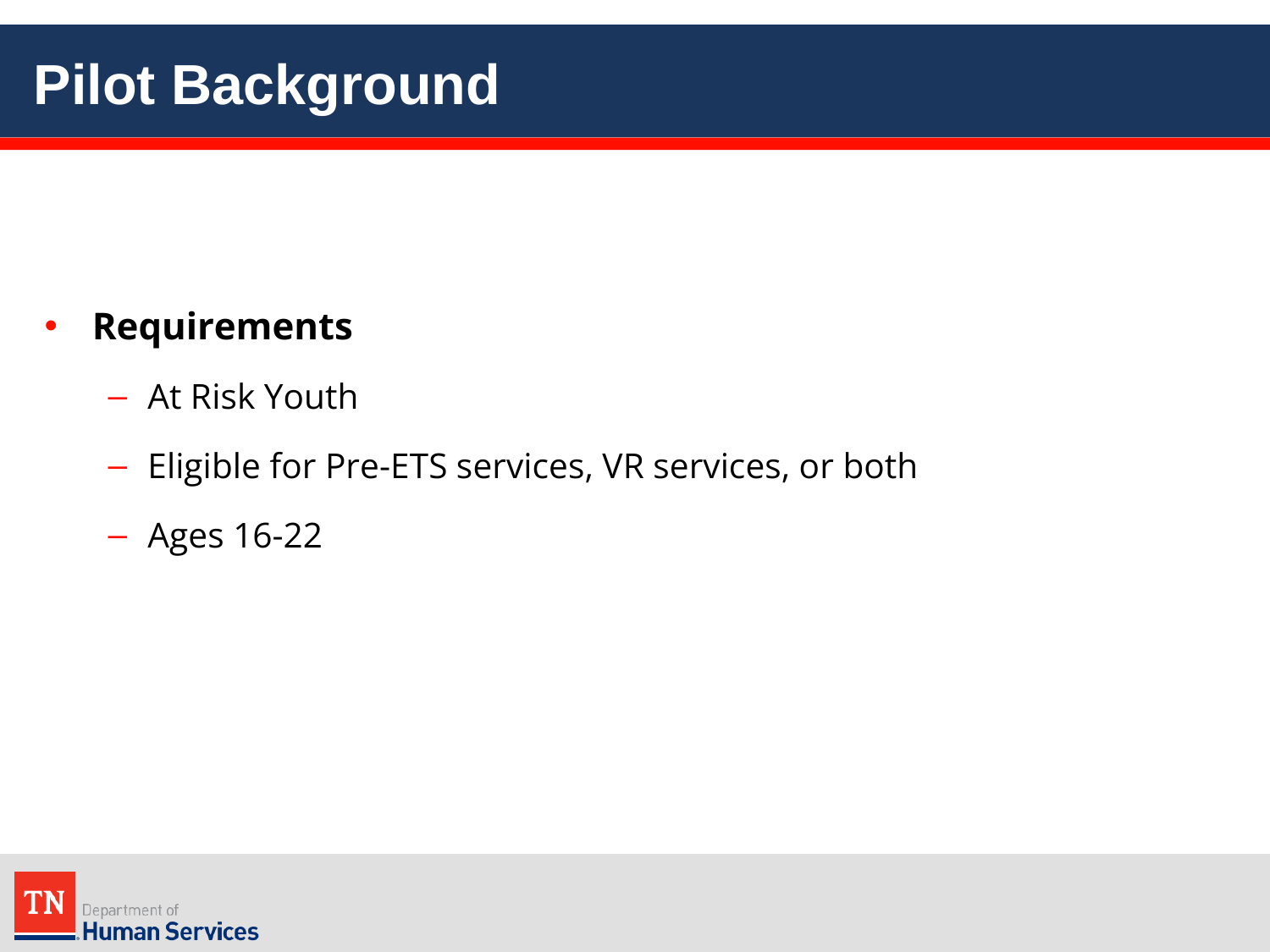

# Pilot Background

Requirements
At Risk Youth
Eligible for Pre-ETS services, VR services, or both
Ages 16-22